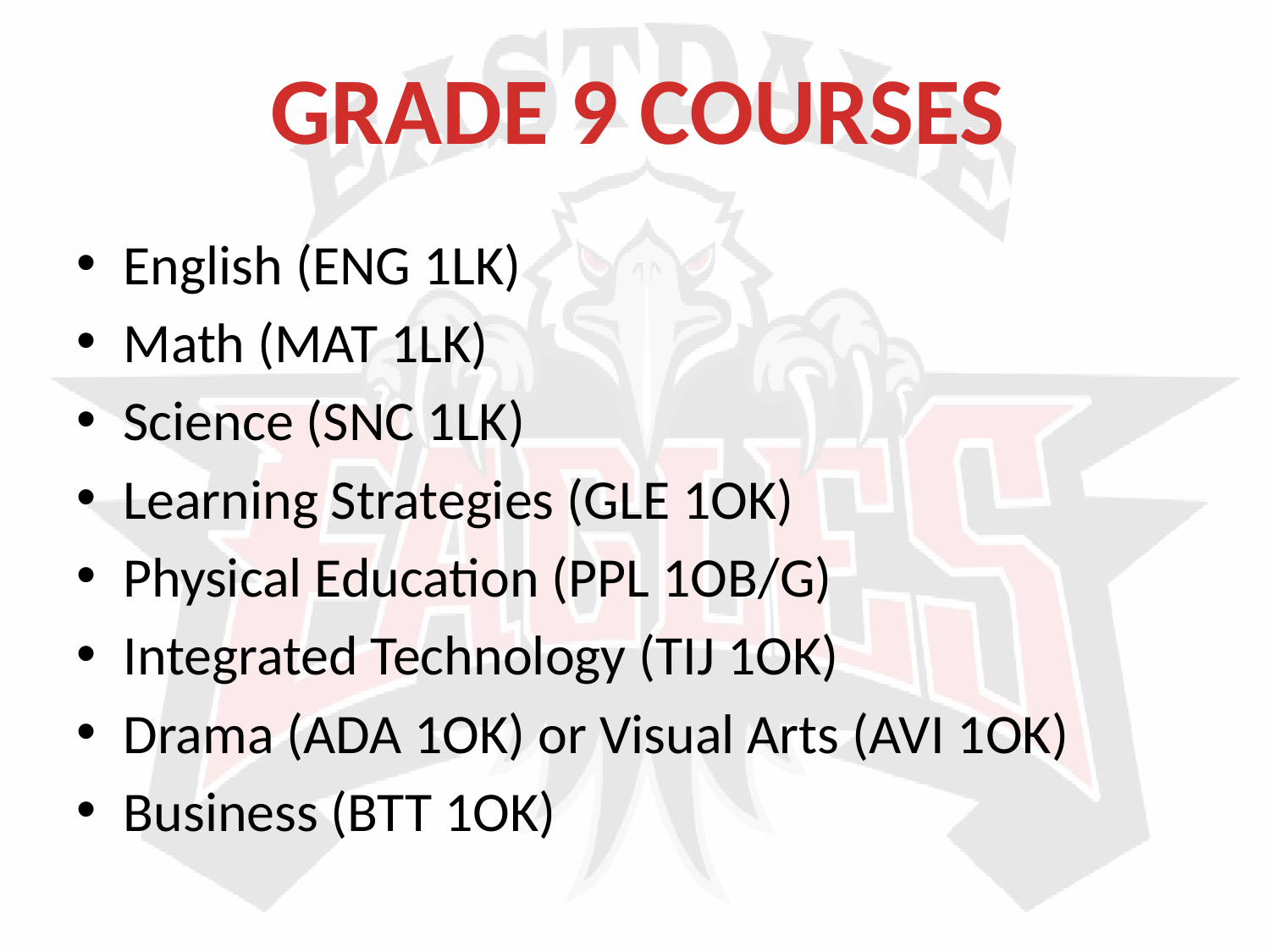

GRADE 9 COURSES
English (ENG 1LK)
Math (MAT 1LK)
Science (SNC 1LK)
Learning Strategies (GLE 1OK)
Physical Education (PPL 1OB/G)
Integrated Technology (TIJ 1OK)
Drama (ADA 1OK) or Visual Arts (AVI 1OK)
Business (BTT 1OK)